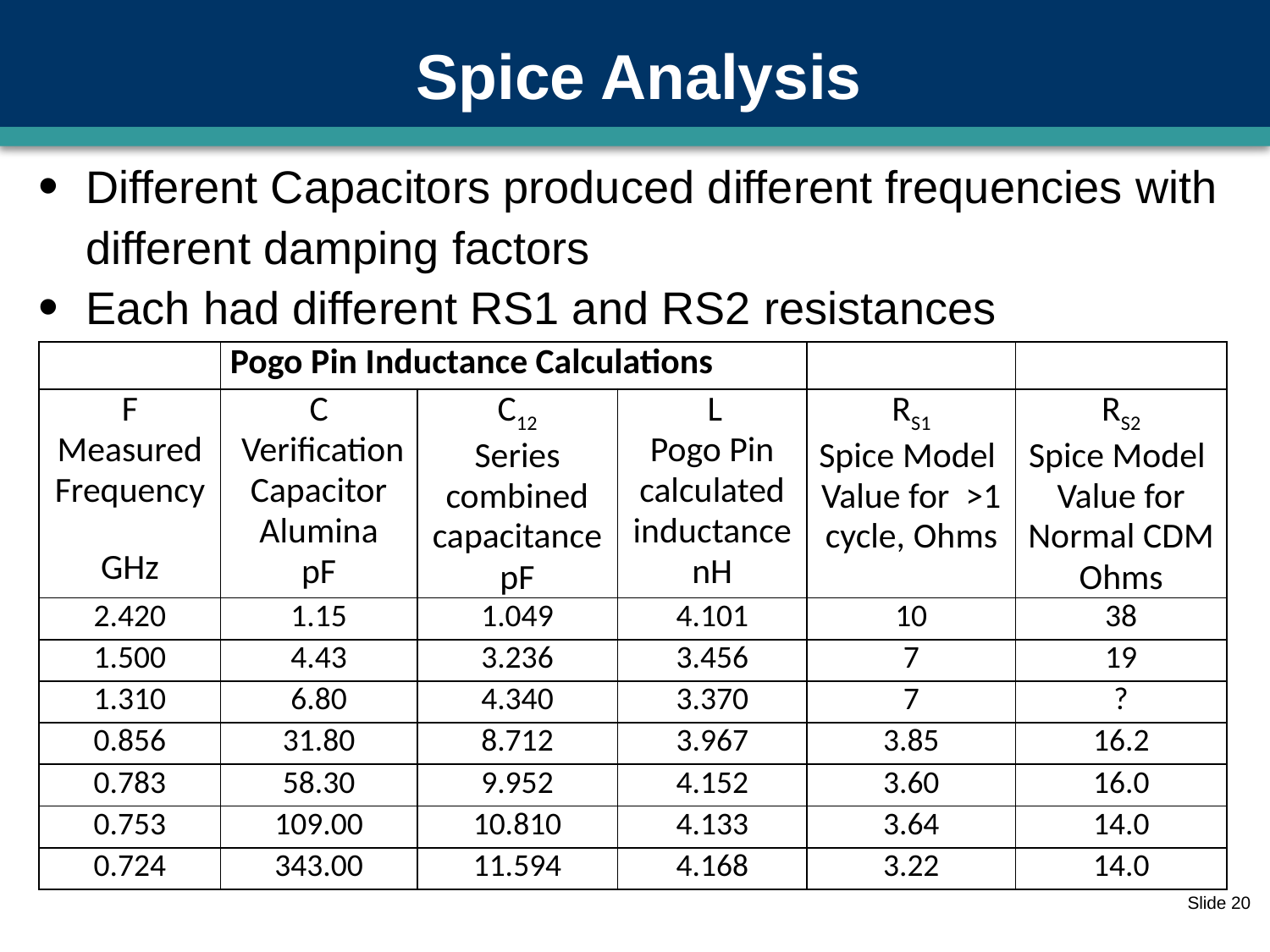

# Spice Analysis
Different Capacitors produced different frequencies with different damping factors
Each had different RS1 and RS2 resistances

|  | Pogo Pin Inductance Calculations |  |  |  |  |
| --- | --- | --- | --- | --- | --- |
| F Measured Frequency GHz | C Verification Capacitor Alumina pF | C12 Series combined capacitance pF | L Pogo Pin calculated inductance nH | RS1 Spice Model Value for >1 cycle, Ohms | RS2 Spice Model Value for Normal CDM Ohms |
| 2.420 | 1.15 | 1.049 | 4.101 | 10 | 38 |
| 1.500 | 4.43 | 3.236 | 3.456 | 7 | 19 |
| 1.310 | 6.80 | 4.340 | 3.370 | 7 | ? |
| 0.856 | 31.80 | 8.712 | 3.967 | 3.85 | 16.2 |
| 0.783 | 58.30 | 9.952 | 4.152 | 3.60 | 16.0 |
| 0.753 | 109.00 | 10.810 | 4.133 | 3.64 | 14.0 |
| 0.724 | 343.00 | 11.594 | 4.168 | 3.22 | 14.0 |
Slide 20